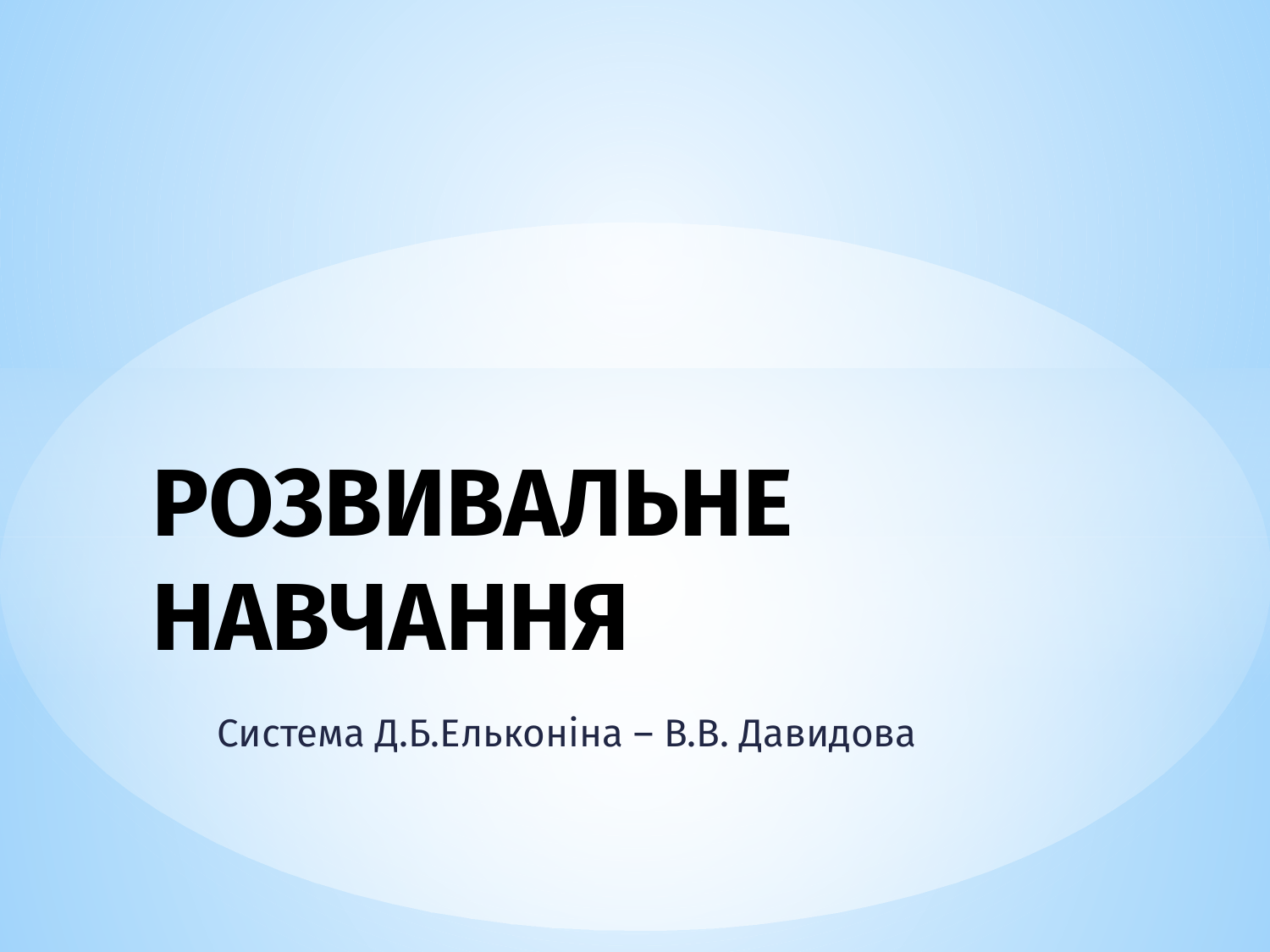

# РОЗВИВАЛЬНЕ НАВЧАННЯ
Система Д.Б.Ельконіна – В.В. Давидова